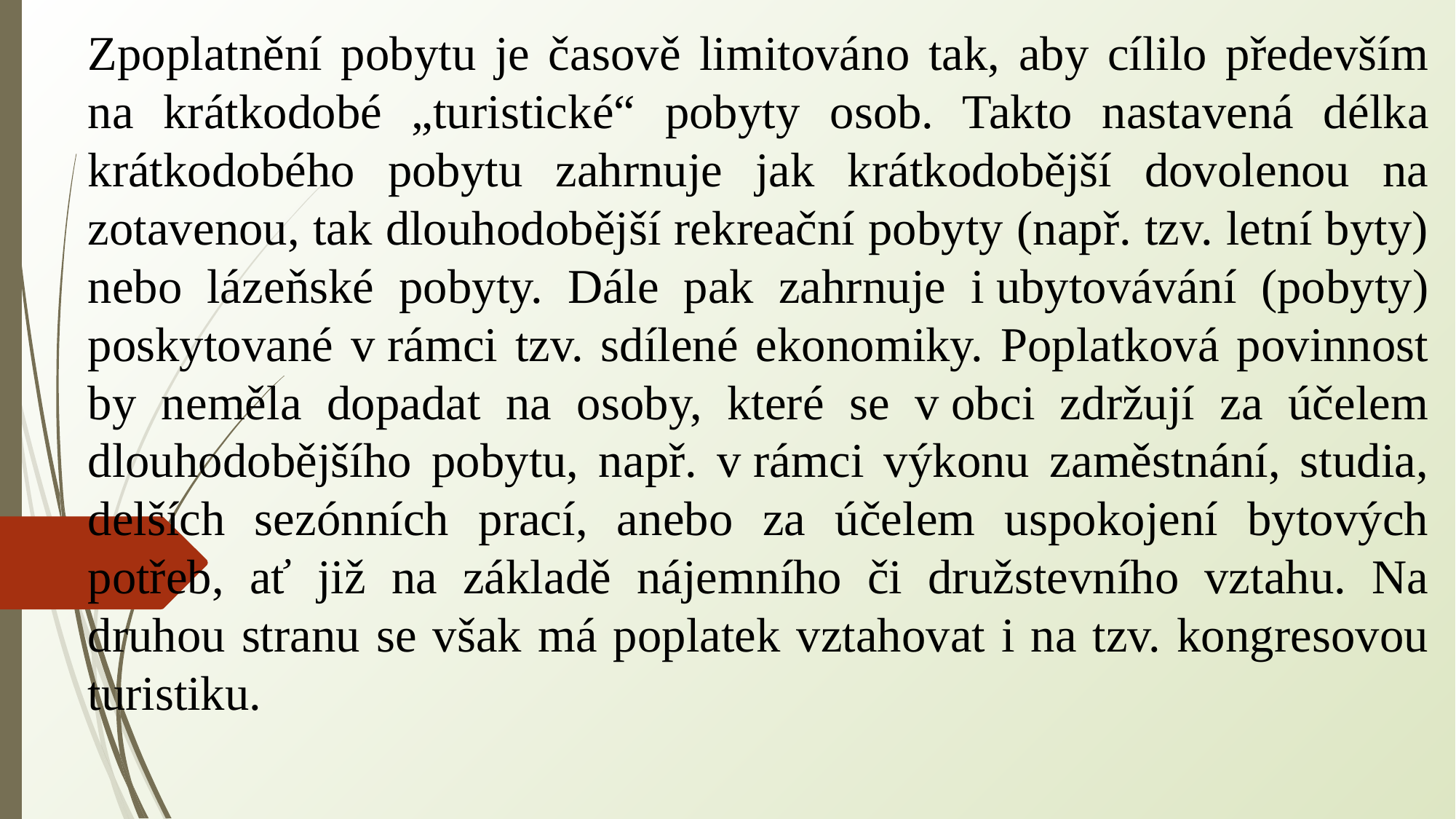

Zpoplatnění pobytu je časově limitováno tak, aby cílilo především na krátkodobé „turistické“ pobyty osob. Takto nastavená délka krátkodobého pobytu zahrnuje jak krátkodobější dovolenou na zotavenou, tak dlouhodobější rekreační pobyty (např. tzv. letní byty) nebo lázeňské pobyty. Dále pak zahrnuje i ubytovávání (pobyty) poskytované v rámci tzv. sdílené ekonomiky. Poplatková povinnost by neměla dopadat na osoby, které se v obci zdržují za účelem dlouhodobějšího pobytu, např. v rámci výkonu zaměstnání, studia, delších sezónních prací, anebo za účelem uspokojení bytových potřeb, ať již na základě nájemního či družstevního vztahu. Na druhou stranu se však má poplatek vztahovat i na tzv. kongresovou turistiku.